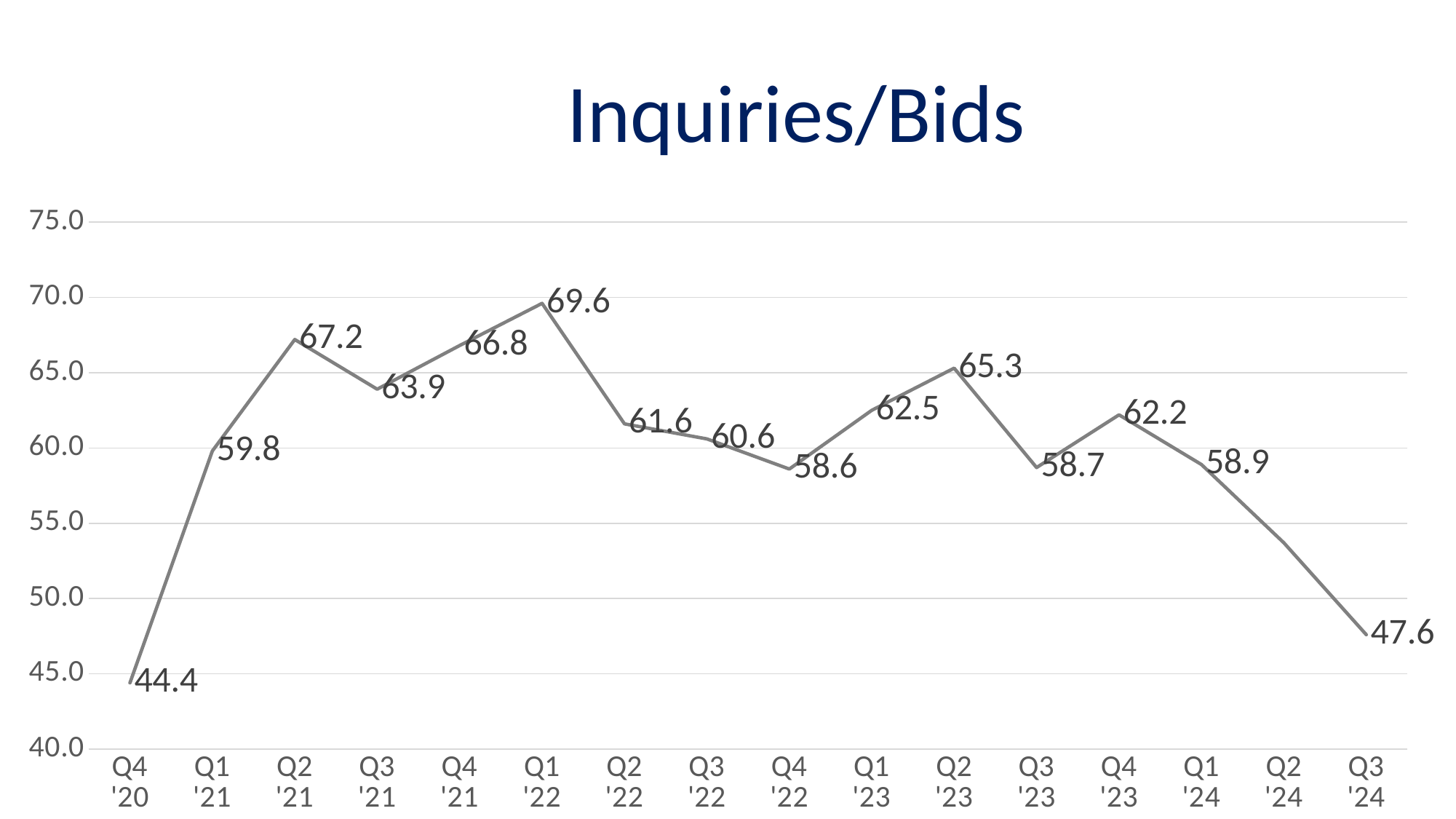

Inquiries/Bids

### Chart

| Category | Mostly Low |
|---|---|
| Q4 '20 | 44.4 |
| Q1 '21 | 59.8 |
| Q2 '21 | 67.2 |
| Q3 '21 | 63.9 |
| Q4 '21 | 66.8 |
| Q1 '22 | 69.6 |
| Q2 '22 | 61.6 |
| Q3 '22 | 60.6 |
| Q4 '22 | 58.6 |
| Q1 '23 | 62.5 |
| Q2 '23 | 65.3 |
| Q3 '23 | 58.7 |
| Q4 '23 | 62.2 |
| Q1 '24 | 58.9 |
| Q2 '24 | 53.7 |
| Q3 '24 | 47.6 |